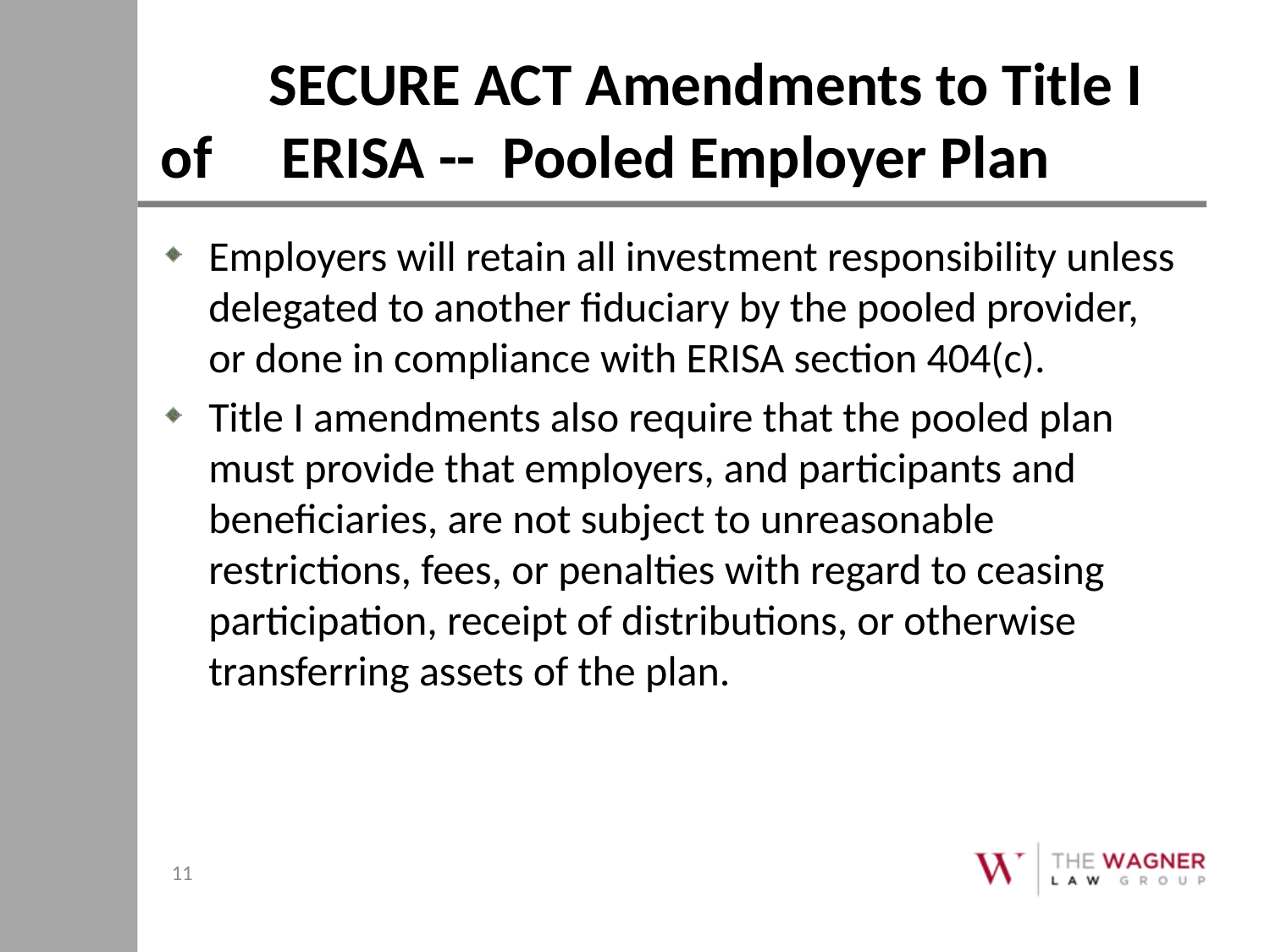

# SECURE ACT Amendments to Title I of 	ERISA --  Pooled Employer Plan
Employers will retain all investment responsibility unless delegated to another fiduciary by the pooled provider,  or done in compliance with ERISA section 404(c).
Title I amendments also require that the pooled plan must provide that employers, and participants and beneficiaries, are not subject to unreasonable restrictions, fees, or penalties with regard to ceasing  participation, receipt of distributions, or otherwise transferring assets of the plan.
11